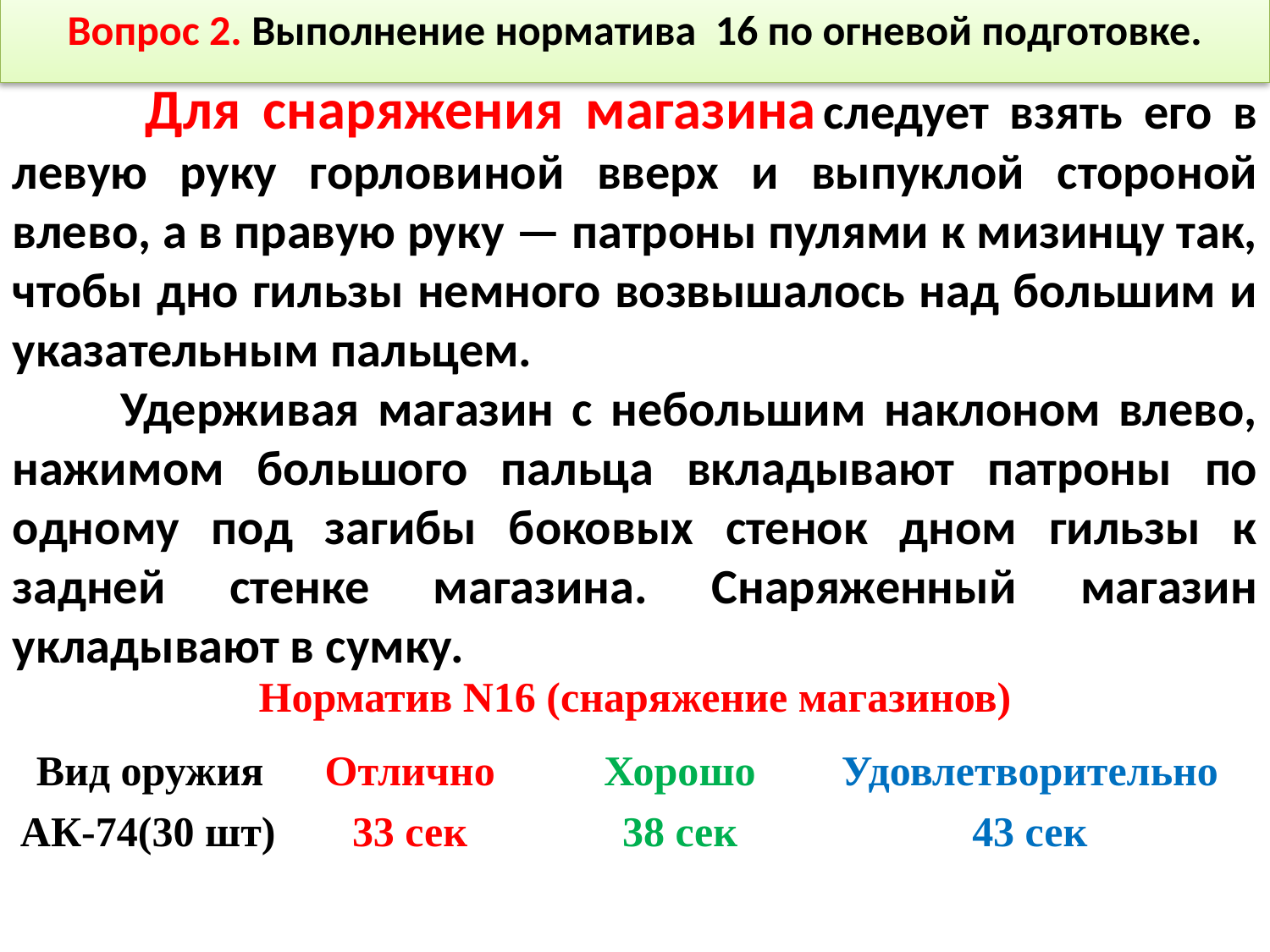

Вопрос 2. Выполнение норматива  16 по огневой подготовке.
      Для снаряжения магазина следует взять его в левую руку горловиной вверх и выпуклой стороной влево, а в правую руку — патроны пулями к мизинцу так, чтобы дно гильзы немного возвышалось над большим и указательным пальцем.
      Удерживая магазин с небольшим наклоном влево, нажимом большого пальца вкладывают патроны по одному под загибы боковых стенок дном гильзы к задней стенке магазина. Снаряженный магазин укладывают в сумку.

Норматив N16 (снаряжение магазинов)
| Вид оружия | Отлично | Хорошо | Удовлетворительно |
| --- | --- | --- | --- |
| АК-74(30 шт) | 33 сек | 38 сек | 43 сек |